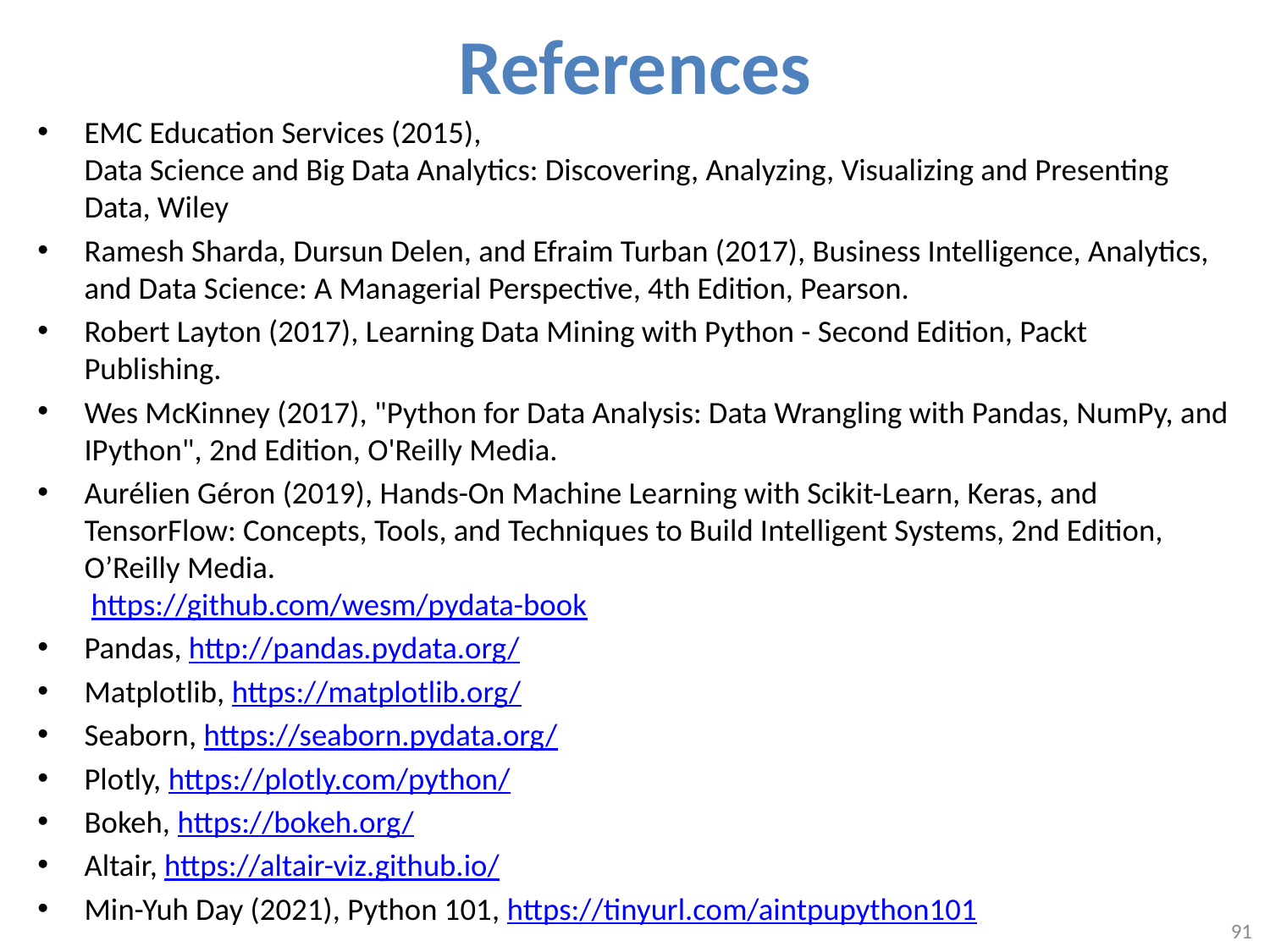

# References
EMC Education Services (2015),
Data Science and Big Data Analytics: Discovering, Analyzing, Visualizing and Presenting Data, Wiley
Ramesh Sharda, Dursun Delen, and Efraim Turban (2017), Business Intelligence, Analytics, and Data Science: A Managerial Perspective, 4th Edition, Pearson.
Robert Layton (2017), Learning Data Mining with Python - Second Edition, Packt Publishing.
Wes McKinney (2017), "Python for Data Analysis: Data Wrangling with Pandas, NumPy, and IPython", 2nd Edition, O'Reilly Media.
Aurélien Géron (2019), Hands-On Machine Learning with Scikit-Learn, Keras, and TensorFlow: Concepts, Tools, and Techniques to Build Intelligent Systems, 2nd Edition, O’Reilly Media.
 https://github.com/wesm/pydata-book
Pandas, http://pandas.pydata.org/
Matplotlib, https://matplotlib.org/
Seaborn, https://seaborn.pydata.org/
Plotly, https://plotly.com/python/
Bokeh, https://bokeh.org/
Altair, https://altair-viz.github.io/
Min-Yuh Day (2021), Python 101, https://tinyurl.com/aintpupython101

91